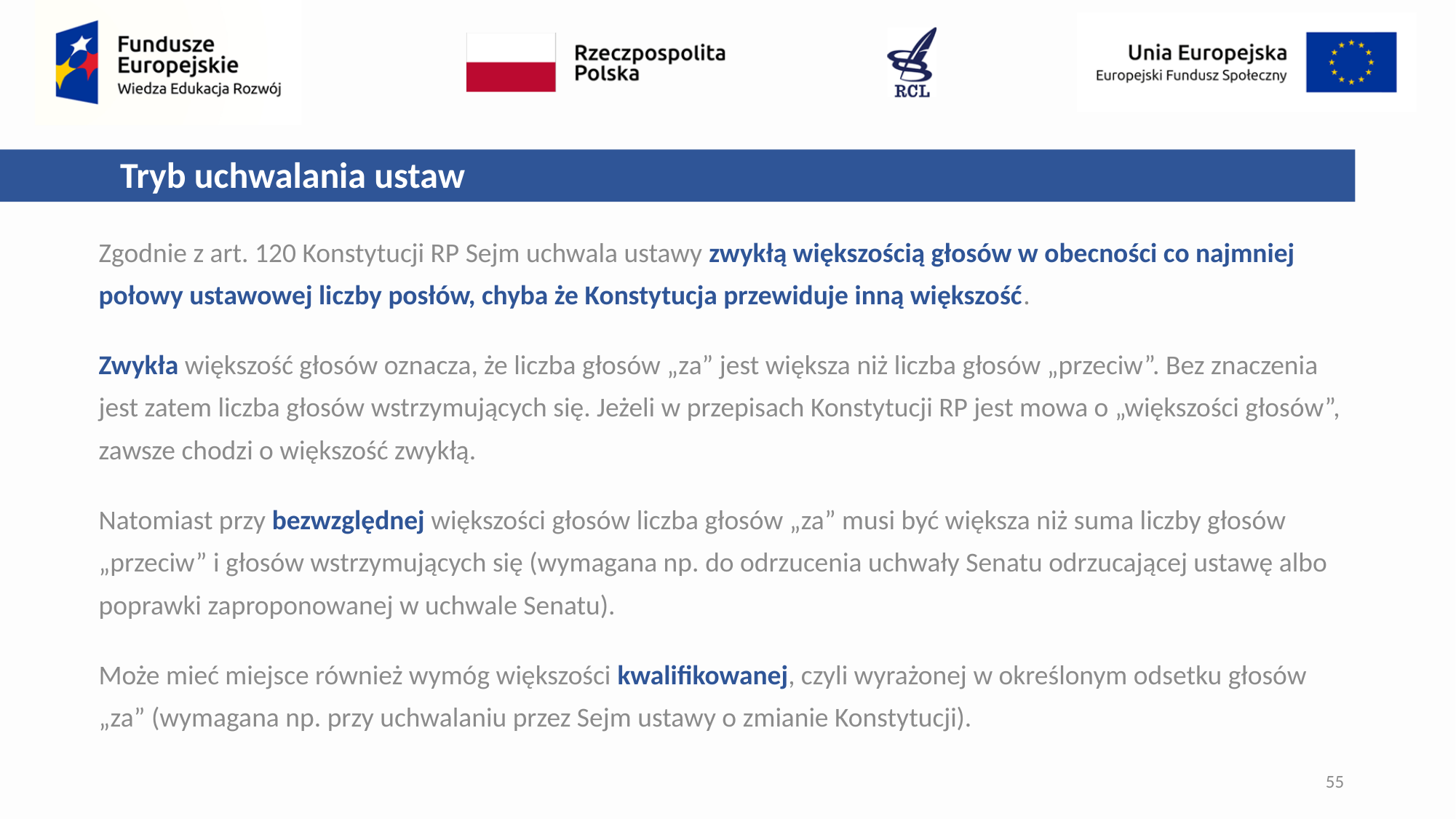

Tryb uchwalania ustaw
Zgodnie z art. 120 Konstytucji RP Sejm uchwala ustawy zwykłą większością głosów w obecności co najmniej połowy ustawowej liczby posłów, chyba że Konstytucja przewiduje inną większość.
Zwykła większość głosów oznacza, że liczba głosów „za” jest większa niż liczba głosów „przeciw”. Bez znaczenia jest zatem liczba głosów wstrzymujących się. Jeżeli w przepisach Konstytucji RP jest mowa o „większości głosów”, zawsze chodzi o większość zwykłą.
Natomiast przy bezwzględnej większości głosów liczba głosów „za” musi być większa niż suma liczby głosów „przeciw” i głosów wstrzymujących się (wymagana np. do odrzucenia uchwały Senatu odrzucającej ustawę albo poprawki zaproponowanej w uchwale Senatu).
Może mieć miejsce również wymóg większości kwalifikowanej, czyli wyrażonej w określonym odsetku głosów „za” (wymagana np. przy uchwalaniu przez Sejm ustawy o zmianie Konstytucji).
55